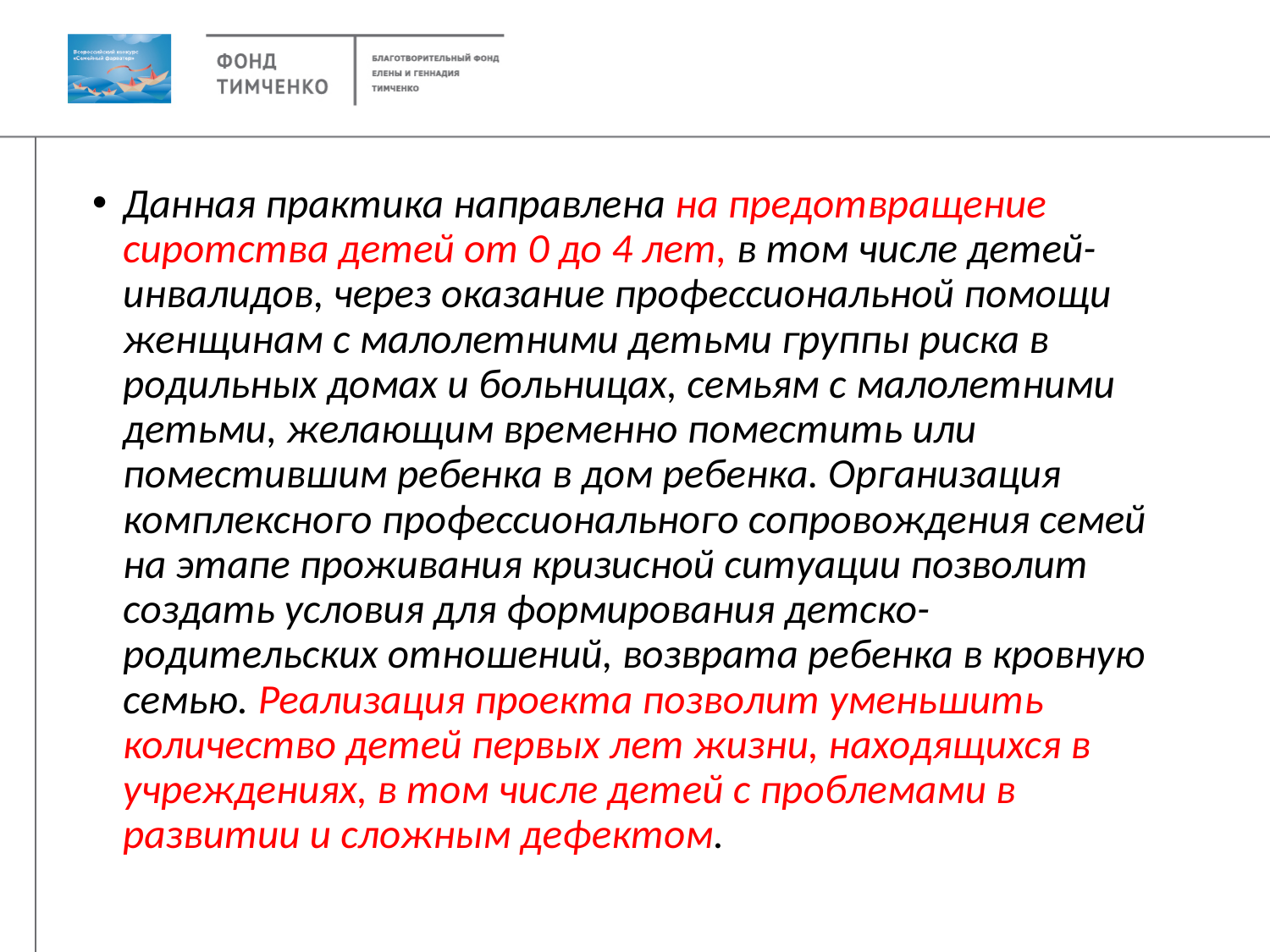

Данная практика направлена на предотвращение сиротства детей от 0 до 4 лет, в том числе детей-инвалидов, через оказание профессиональной помощи женщинам с малолетними детьми группы риска в родильных домах и больницах, семьям с малолетними детьми, желающим временно поместить или поместившим ребенка в дом ребенка. Организация комплексного профессионального сопровождения семей на этапе проживания кризисной ситуации позволит создать условия для формирования детско-родительских отношений, возврата ребенка в кровную семью. Реализация проекта позволит уменьшить количество детей первых лет жизни, находящихся в учреждениях, в том числе детей с проблемами в развитии и сложным дефектом.